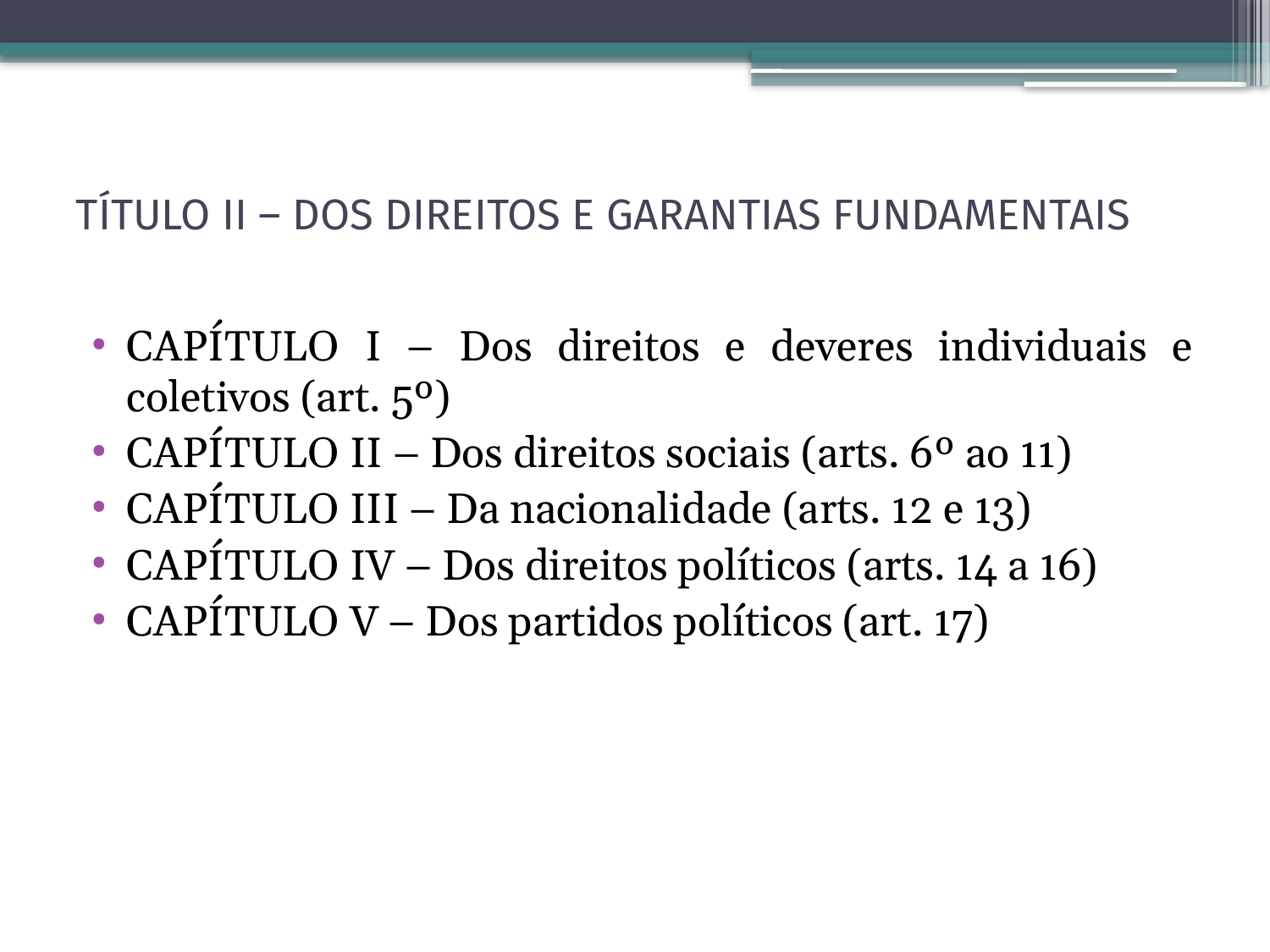

# TÍTULO II – DOS DIREITOS E GARANTIAS FUNDAMENTAIS
CAPÍTULO I – Dos direitos e deveres individuais e coletivos (art. 5º)
CAPÍTULO II – Dos direitos sociais (arts. 6º ao 11)
CAPÍTULO III – Da nacionalidade (arts. 12 e 13)
CAPÍTULO IV – Dos direitos políticos (arts. 14 a 16)
CAPÍTULO V – Dos partidos políticos (art. 17)